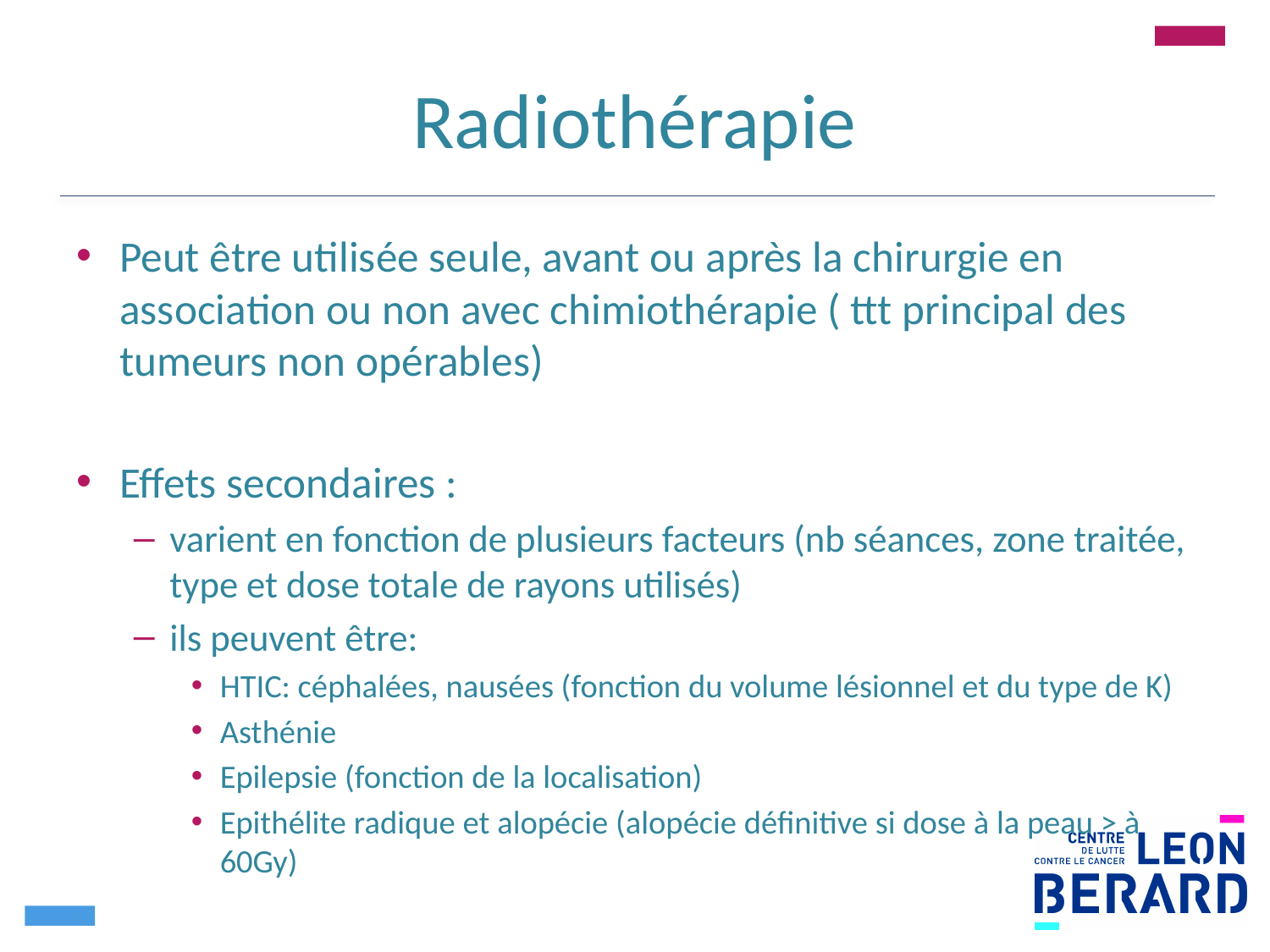

# Radiothérapie
Peut être utilisée seule, avant ou après la chirurgie en association ou non avec chimiothérapie ( ttt principal des tumeurs non opérables)

Effets secondaires :
varient en fonction de plusieurs facteurs (nb séances, zone traitée, type et dose totale de rayons utilisés)
ils peuvent être:
HTIC: céphalées, nausées (fonction du volume lésionnel et du type de K)
Asthénie
Epilepsie (fonction de la localisation)
Epithélite radique et alopécie (alopécie définitive si dose à la peau > à 60Gy)